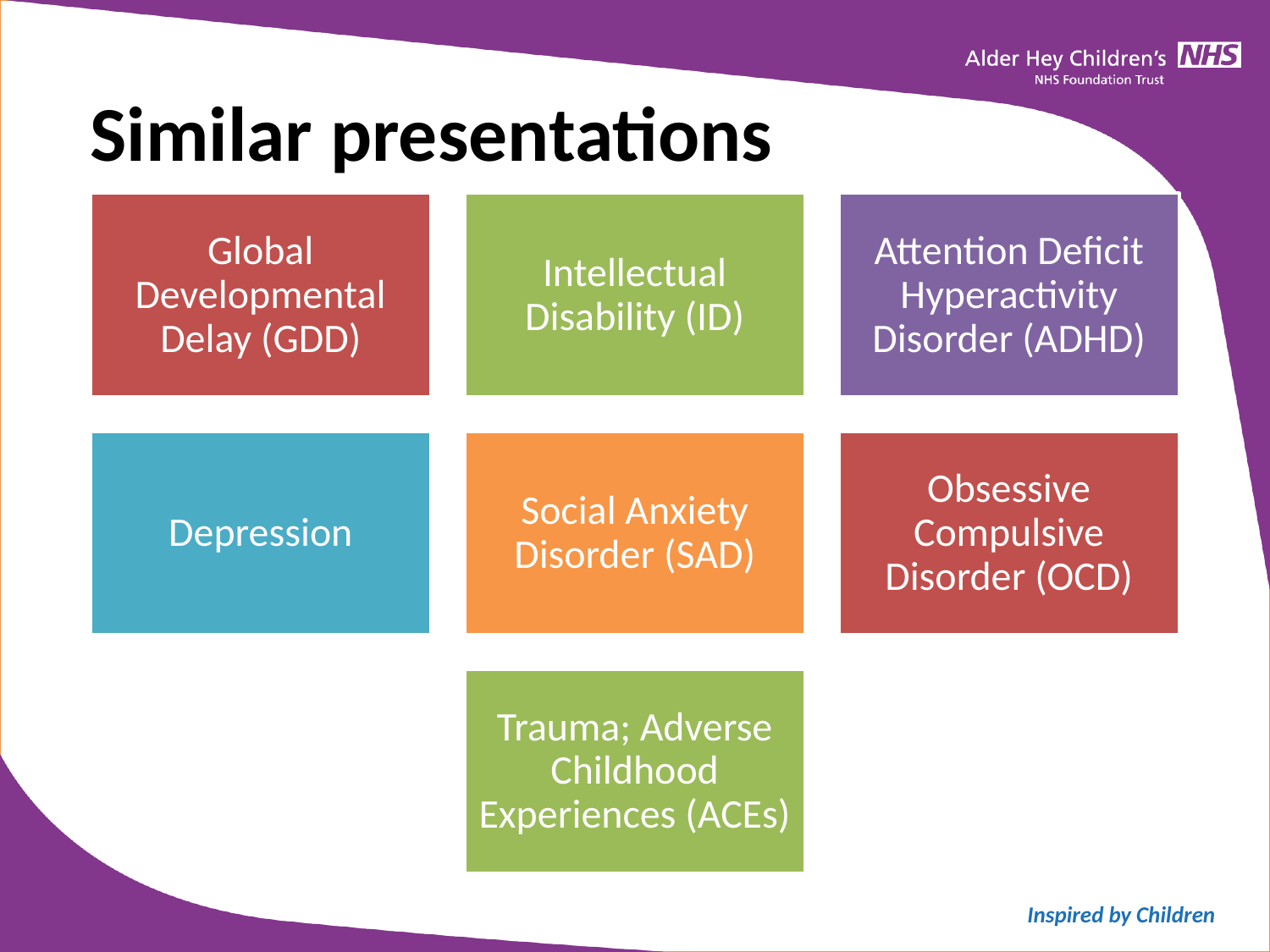

Similar presentations
Global Developmental Delay (GDD)
Intellectual Disability (ID)
Attention Deficit Hyperactivity Disorder (ADHD)
Depression
Social Anxiety Disorder (SAD)
Obsessive Compulsive Disorder (OCD)
Trauma; Adverse Childhood Experiences (ACEs)